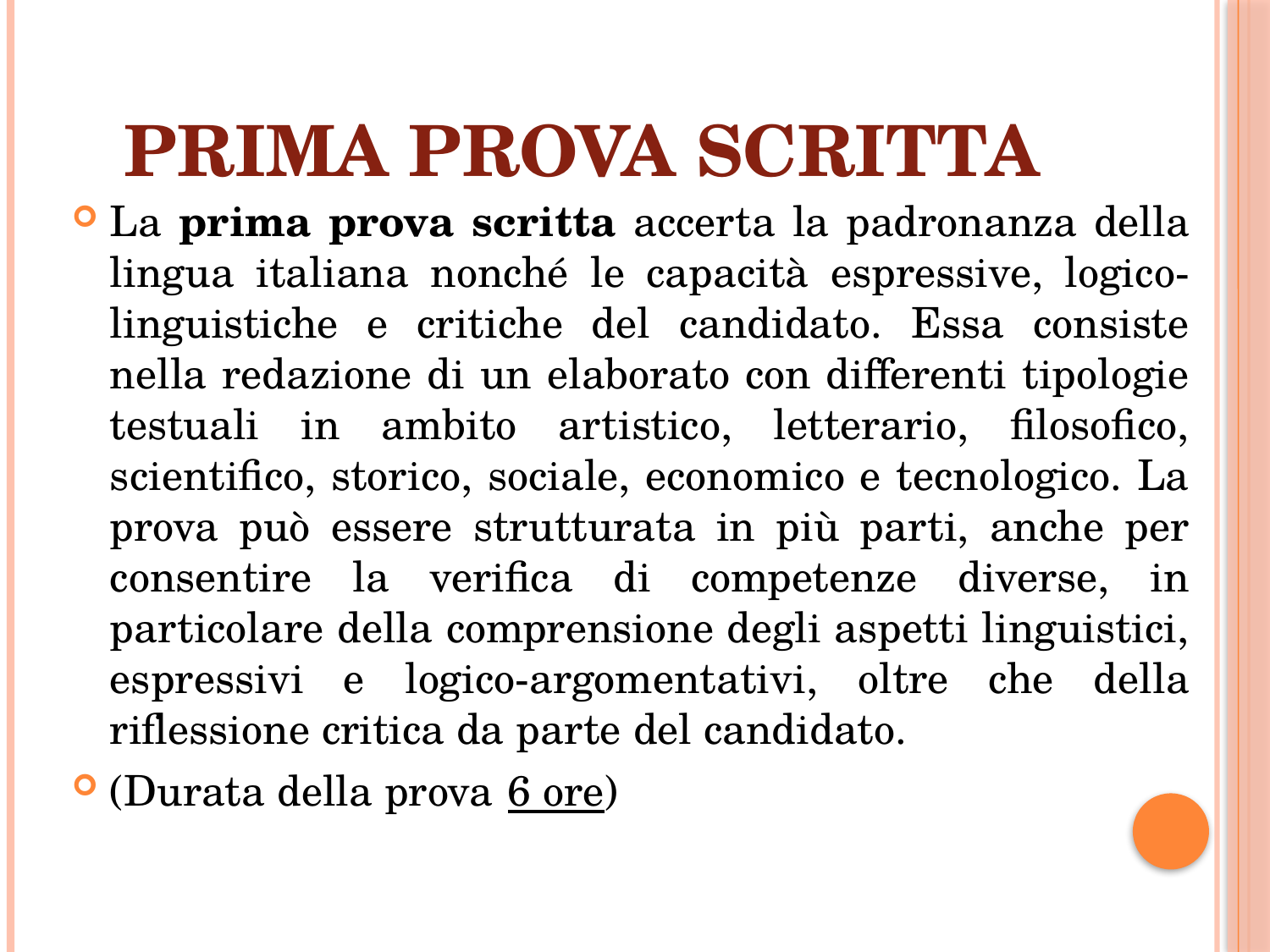

# Prima prova scritta
La prima prova scritta accerta la padronanza della lingua italiana nonché le capacità espressive, logico-linguistiche e critiche del candidato. Essa consiste nella redazione di un elaborato con differenti tipologie testuali in ambito artistico, letterario, filosofico, scientifico, storico, sociale, economico e tecnologico. La prova può essere strutturata in più parti, anche per consentire la verifica di competenze diverse, in particolare della comprensione degli aspetti linguistici, espressivi e logico-argomentativi, oltre che della riflessione critica da parte del candidato.
(Durata della prova 6 ore)